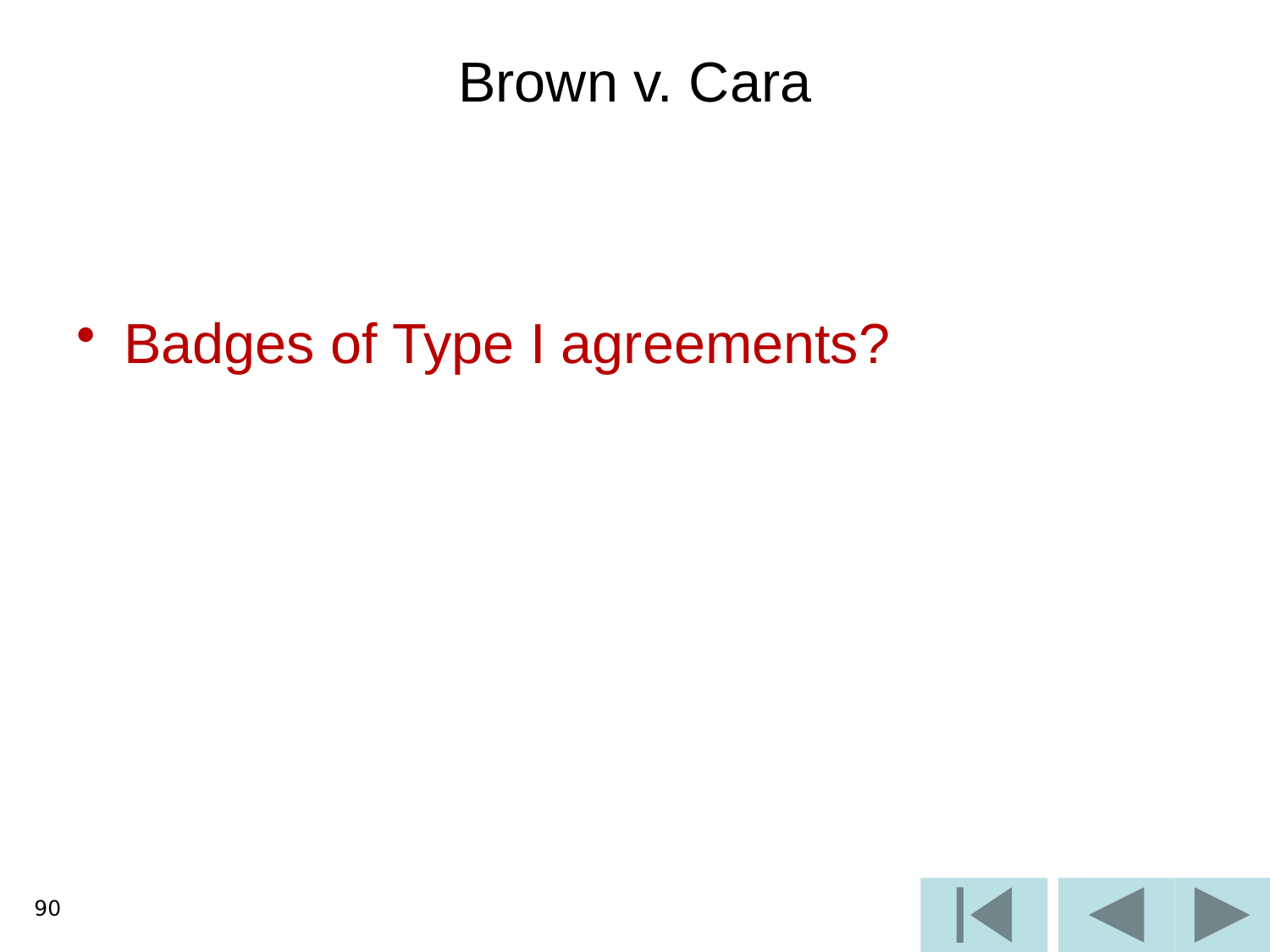

# Brown v. Cara

Badges of Type I agreements?
90